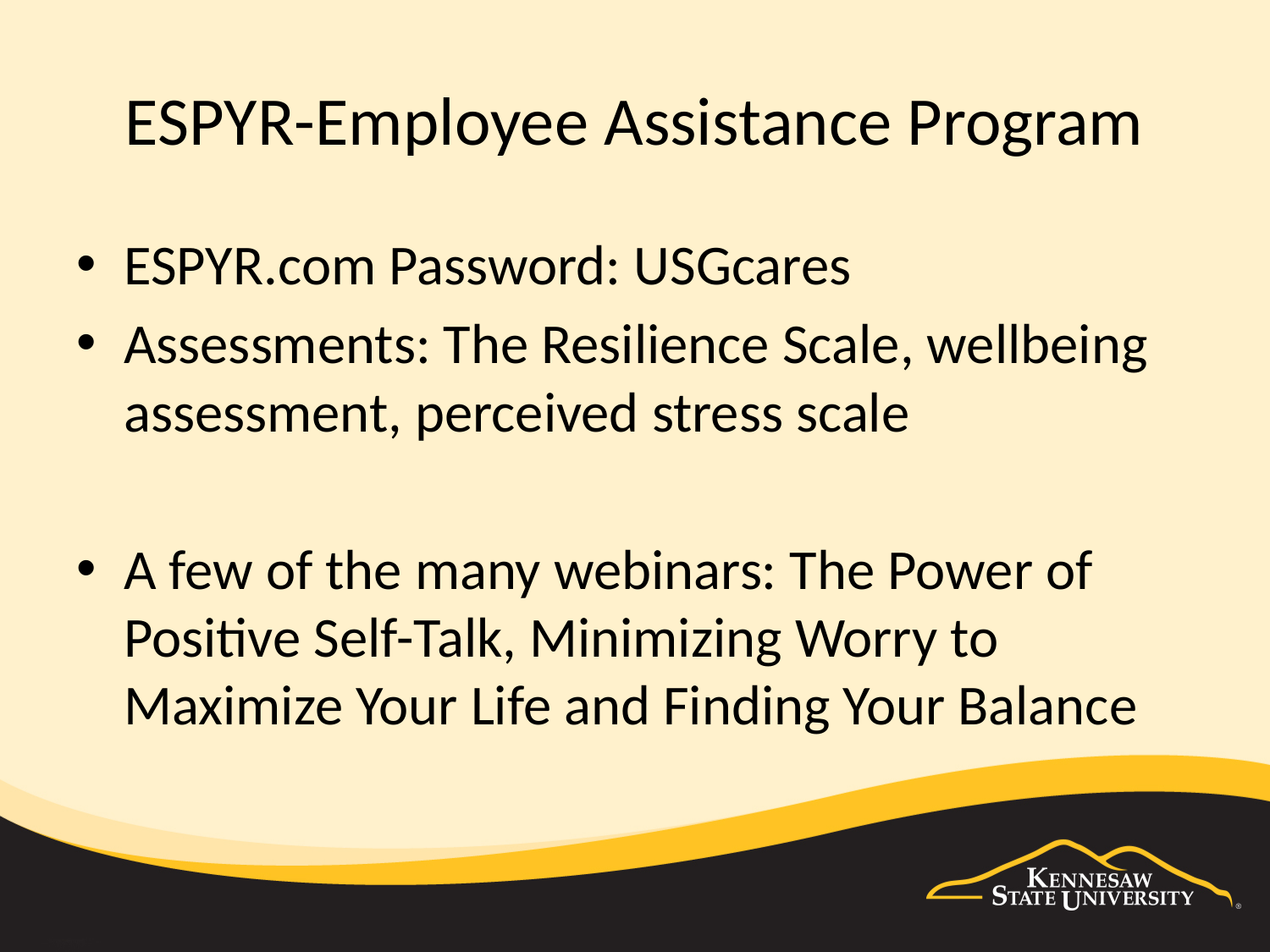

# ESPYR-Employee Assistance Program
ESPYR.com Password: USGcares
Assessments: The Resilience Scale, wellbeing assessment, perceived stress scale

A few of the many webinars: The Power of Positive Self-Talk, Minimizing Worry to Maximize Your Life and Finding Your Balance